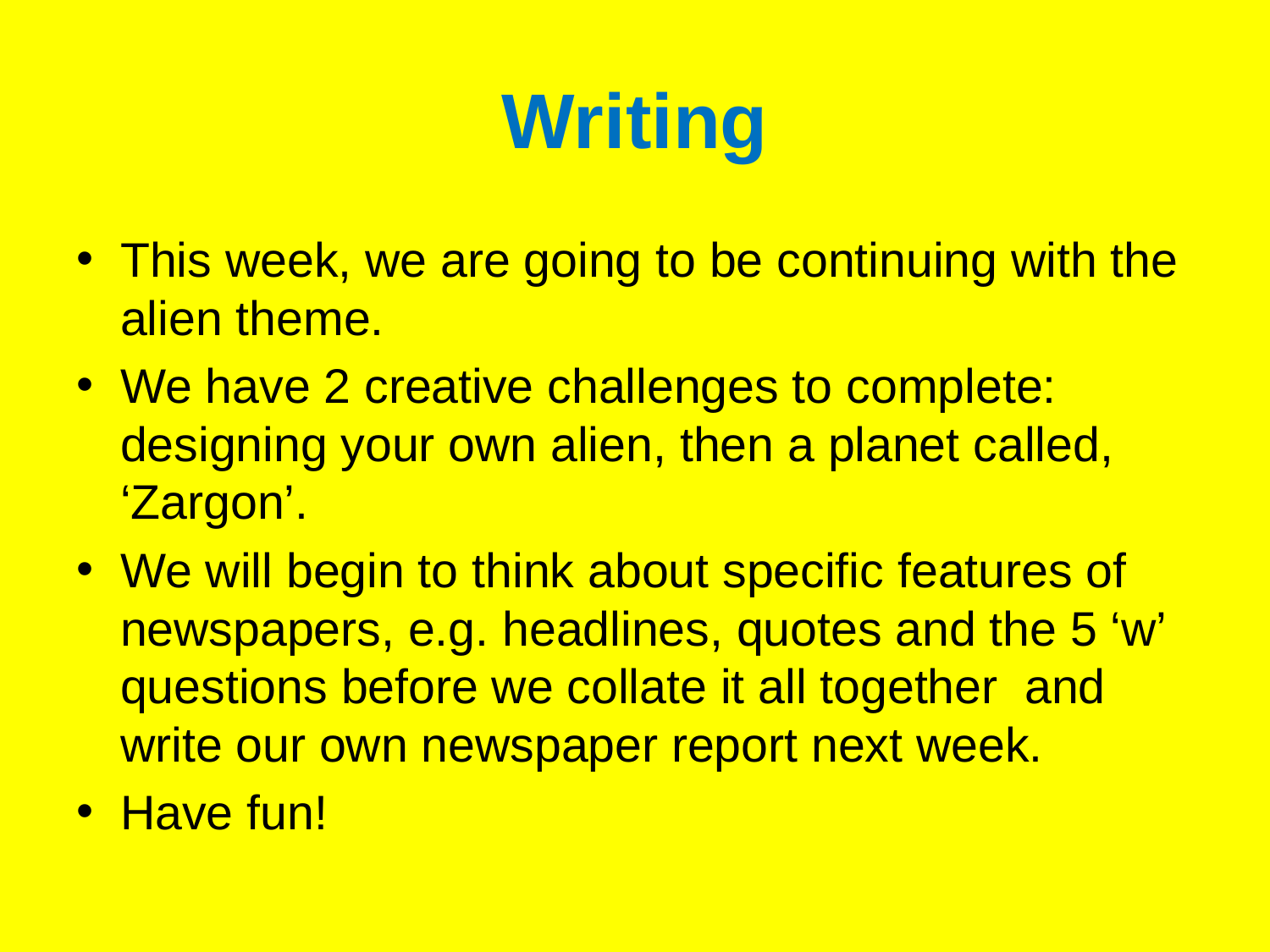

# Writing
This week, we are going to be continuing with the alien theme.
We have 2 creative challenges to complete: designing your own alien, then a planet called, ‘Zargon’.
We will begin to think about specific features of newspapers, e.g. headlines, quotes and the 5 ‘w’ questions before we collate it all together  and write our own newspaper report next week.
Have fun!